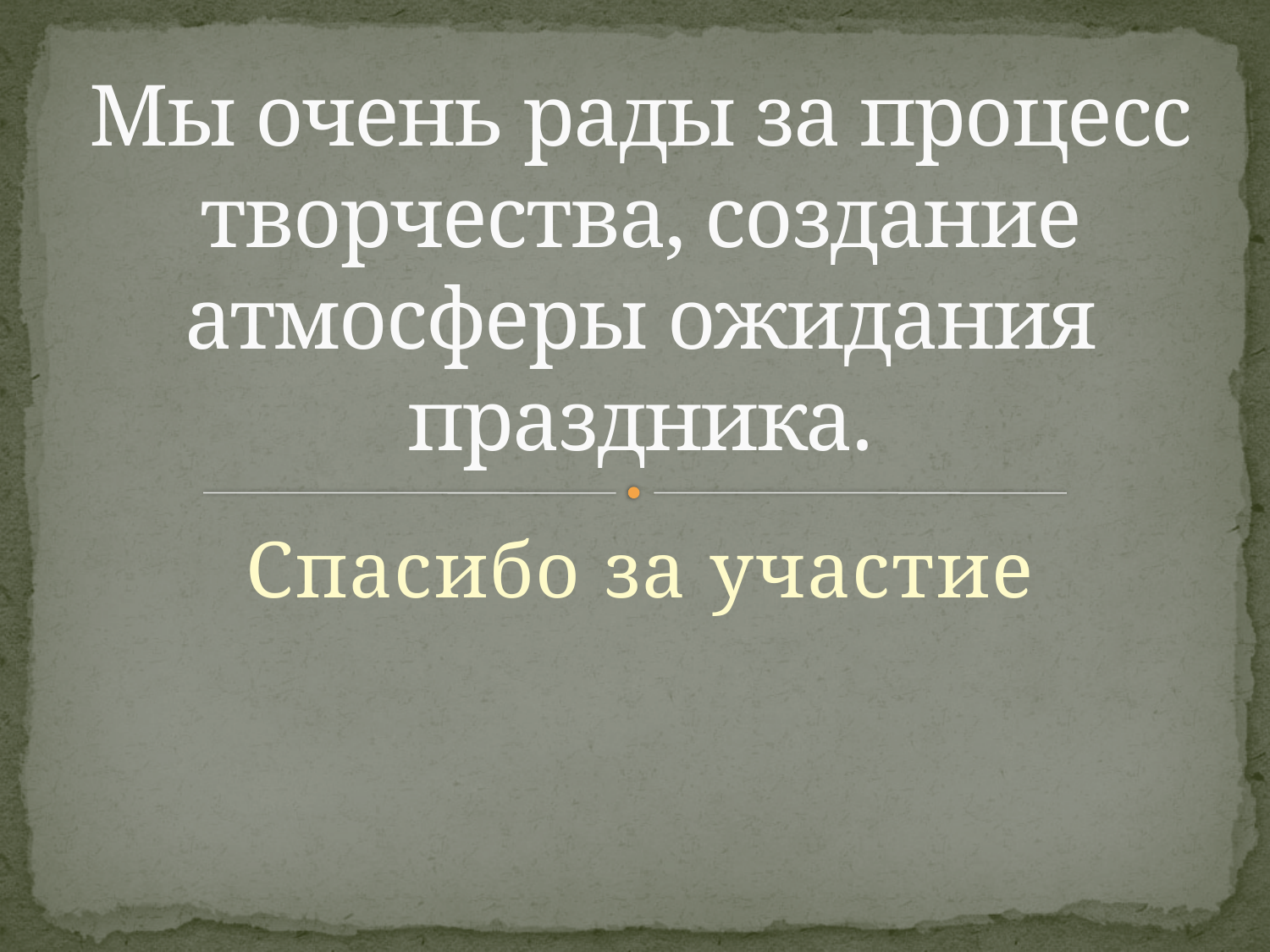

# Мы очень рады за процесс творчества, создание атмосферы ожидания праздника.
Спасибо за участие